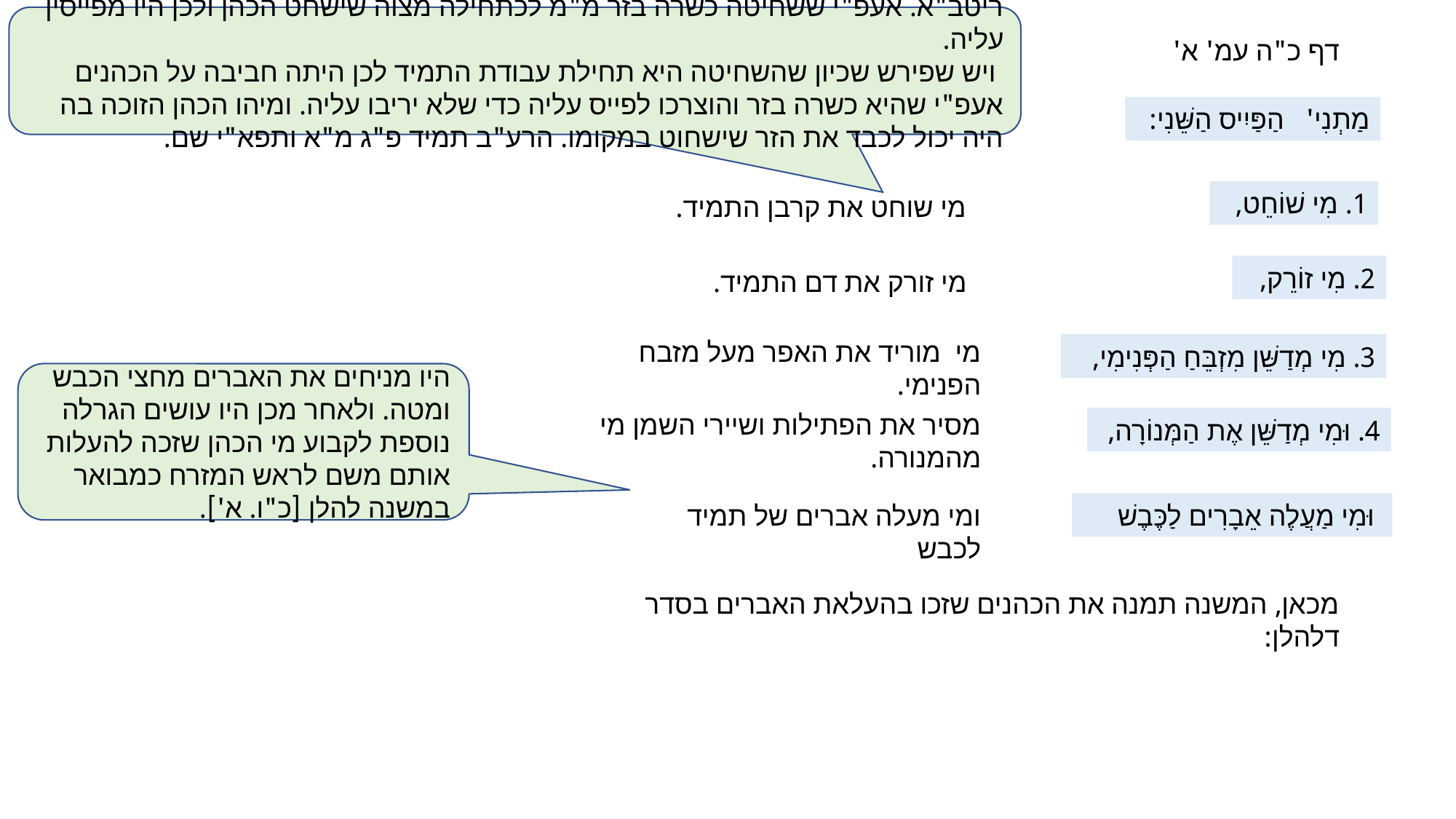

ריטב"א. אעפ"י ששחיטה כשרה בזר מ"מ לכתחילה מצוה שישחט הכהן ולכן היו מפייסין עליה.
 ויש שפירש שכיון שהשחיטה היא תחילת עבודת התמיד לכן היתה חביבה על הכהנים אעפ"י שהיא כשרה בזר והוצרכו לפייס עליה כדי שלא יריבו עליה. ומיהו הכהן הזוכה בה היה יכול לכבד את הזר שישחוט במקומו. הרע"ב תמיד פ"ג מ"א ותפא"י שם.
דף כ"ה עמ' א'
מַתְנִי'   הַפַּיִיס הַשֵּׁנִי:
1. מִי שׁוֹחֵט,
מי שוחט את קרבן התמיד.
2. מִי זוֹרֵק,
מי זורק את דם התמיד.
מי  מוריד את האפר מעל מזבח הפנימי.
3. מִי מְדַשֵּׁן מִזְבֵּחַ הַפְּנִימִי,
היו מניחים את האברים מחצי הכבש ומטה. ולאחר מכן היו עושים הגרלה נוספת לקבוע מי הכהן שזכה להעלות אותם משם לראש המזרח כמבואר במשנה להלן [כ"ו. א'].
מסיר את הפתילות ושיירי השמן מי מהמנורה.
4. וּמִי מְדַשֵּׁן אֶת הַמְּנוֹרָה,
ומי מעלה אברים של תמיד לכבש
 וּמִי מַעֲלֶה אֵבָרִים לַכֶּבֶשׁ
מכאן, המשנה תמנה את הכהנים שזכו בהעלאת האברים בסדר דלהלן: